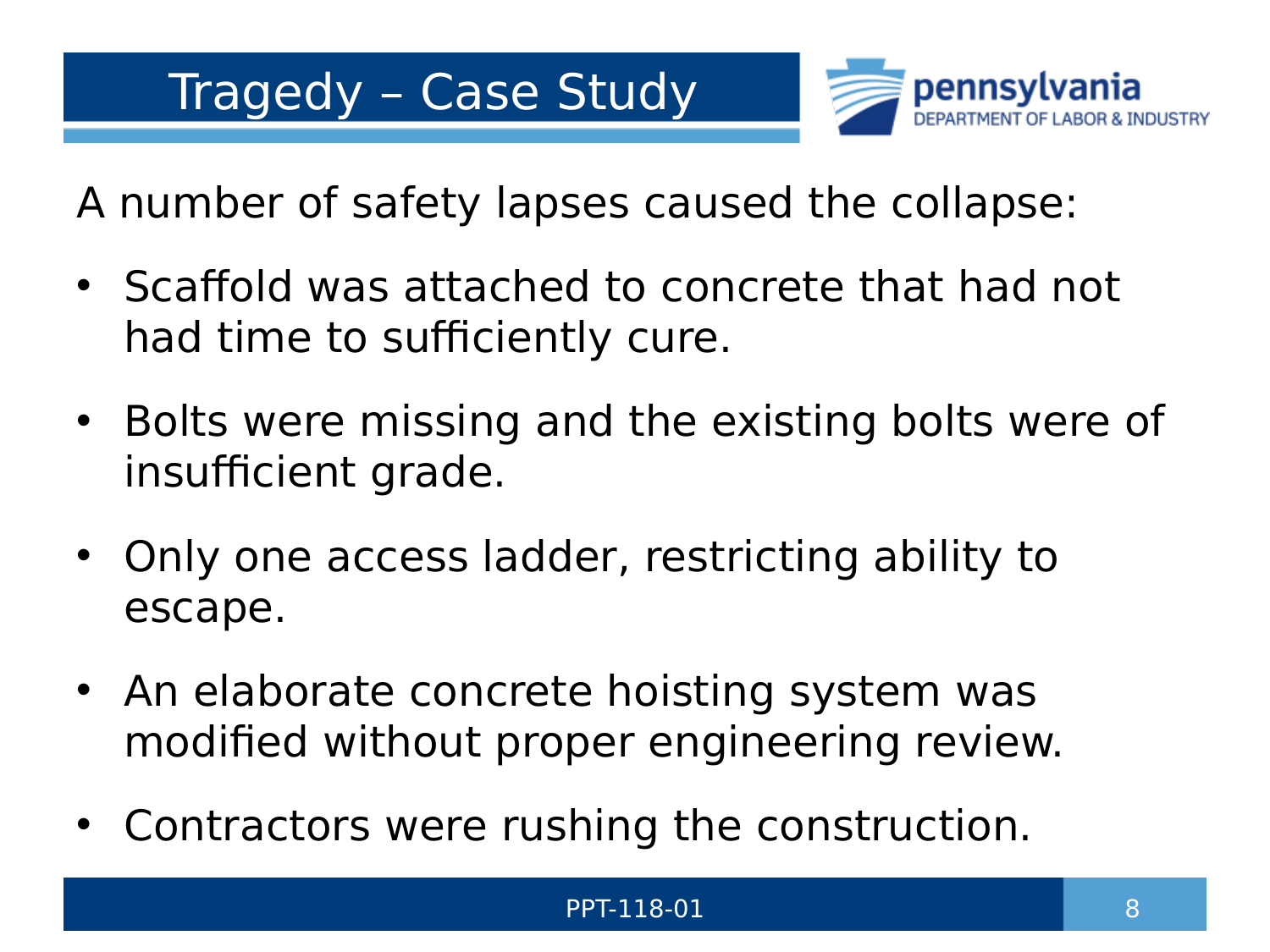

# Tragedy – Case Study
A number of safety lapses caused the collapse:

Scaffold was attached to concrete that had not had time to sufficiently cure.

Bolts were missing and the existing bolts were of insufficient grade.

Only one access ladder, restricting ability to escape.

An elaborate concrete hoisting system was modified without proper engineering review.

Contractors were rushing the construction.

PPT-118-01
8